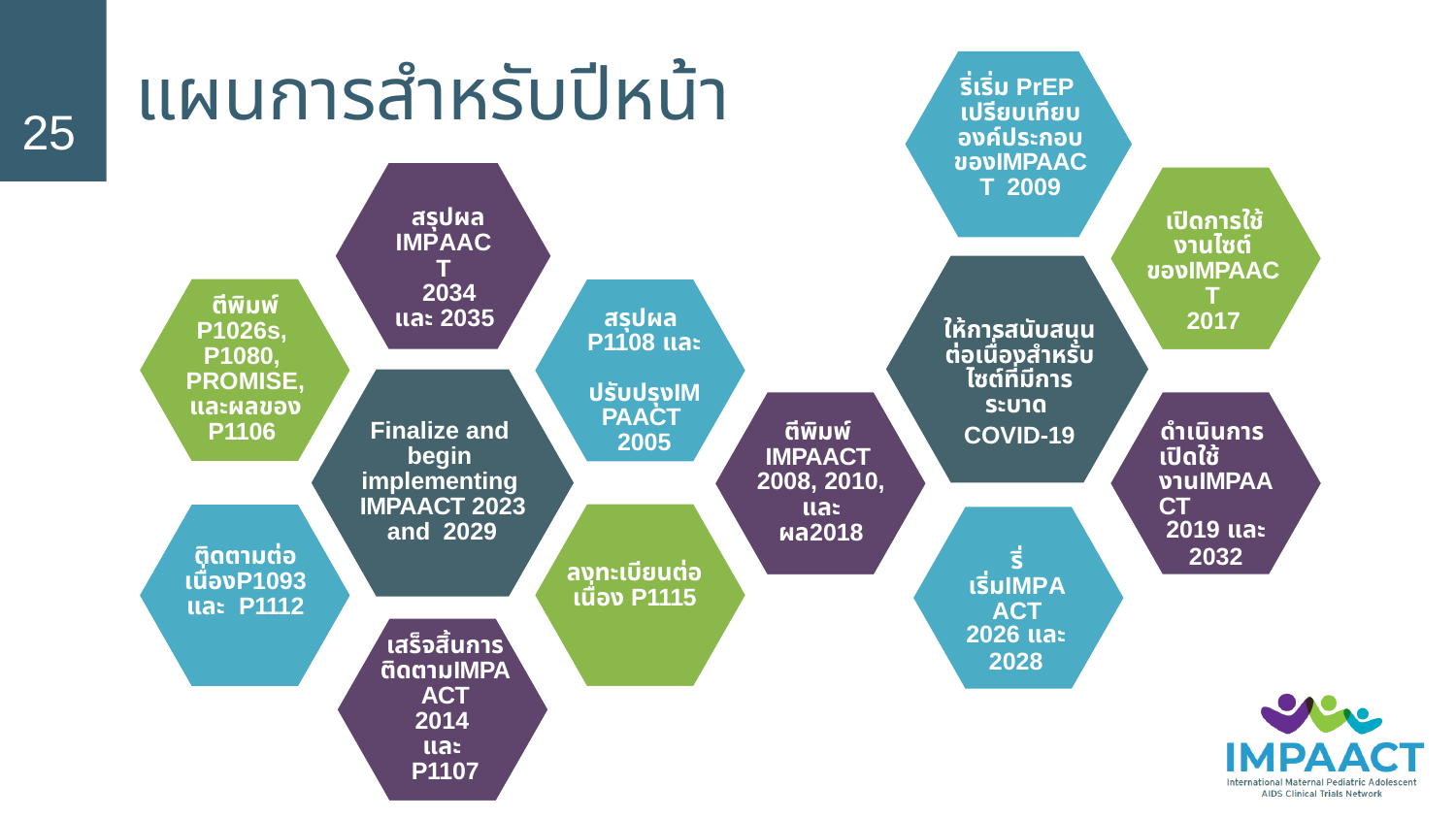

# แผนการสำหรับปีหน้า

ริ่เริ่ม PrEP  เปรียบเทียบองค์ประกอบของIMPAACT  2009
25

สรุปผล IMPAACT
2034 และ 2035
เปิดการใช้งานไซต์ของIMPAACT
2017

ตีพิมพ์ P1026s,  P1080,  PROMISE,
และผลของ P1106
สรุปผล  P1108 และ  ปรับปรุงIMPAACT  2005
ให้การสนับสนุนต่อเนื่องสำหรับไซต์ที่มีการระบาด
COVID-19

Finalize and  begin  implementing  IMPAACT 2023
and 2029
ดำเนินการเปิดใช้งานIMPAACT
2019 และ
2032
ตีพิมพ์  IMPAACT  2008, 2010,
และผล2018

ติดตามต่อเนื่องP1093 และ  P1112
ริ่เริ่มIMPAACT
2026 และ
2028
ลงทะเบียนต่อเนื่อง P1115

เสร็จสิ้นการติดตามIMPAACT
2014  และ  P1107